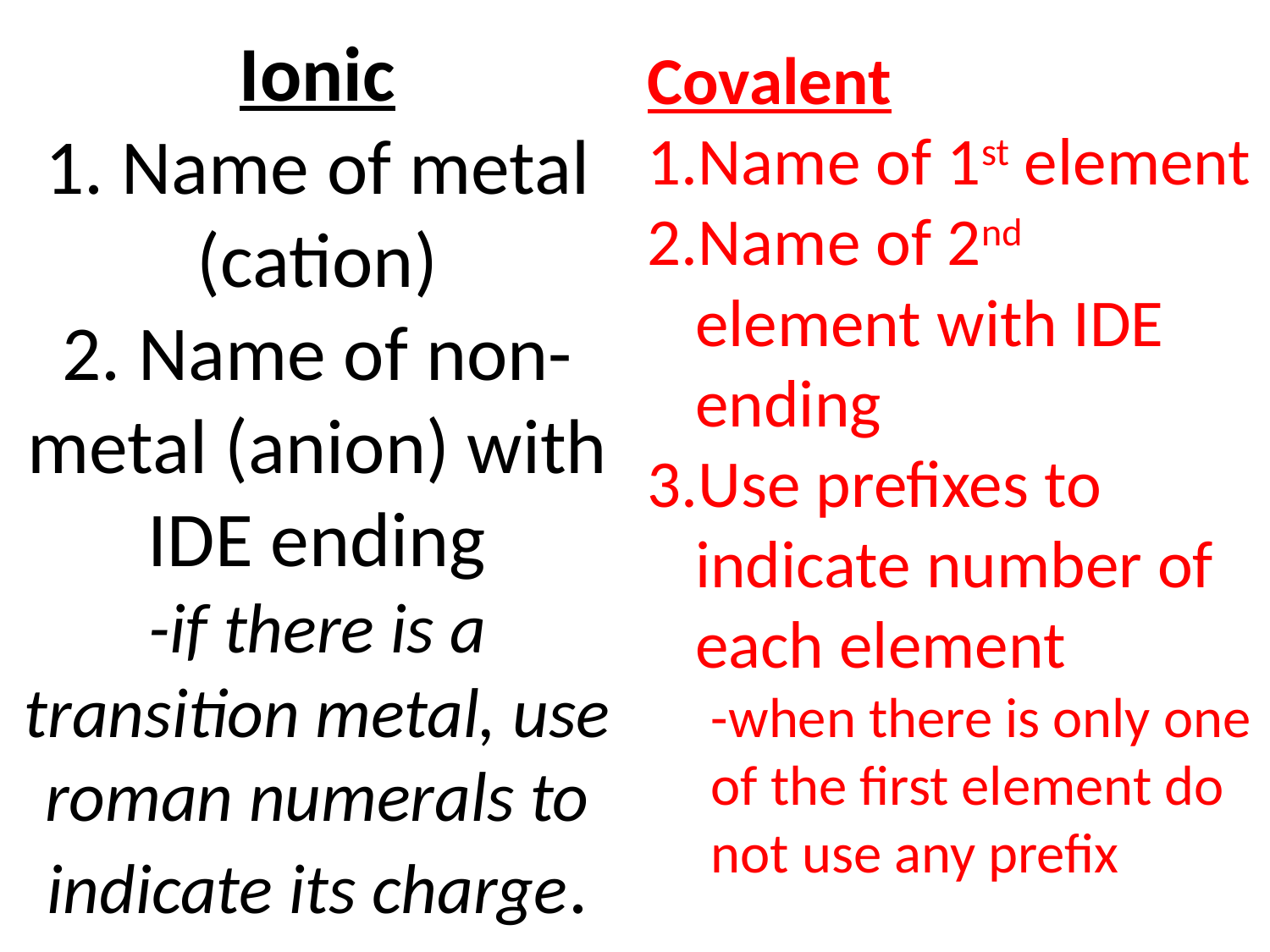

# Ionic 1. Name of metal (cation) 2. Name of non-metal (anion) with IDE ending -if there is a transition metal, use roman numerals to indicate its charge.
Covalent
Name of 1st element
Name of 2nd element with IDE ending
Use prefixes to indicate number of each element
-when there is only one of the first element do not use any prefix